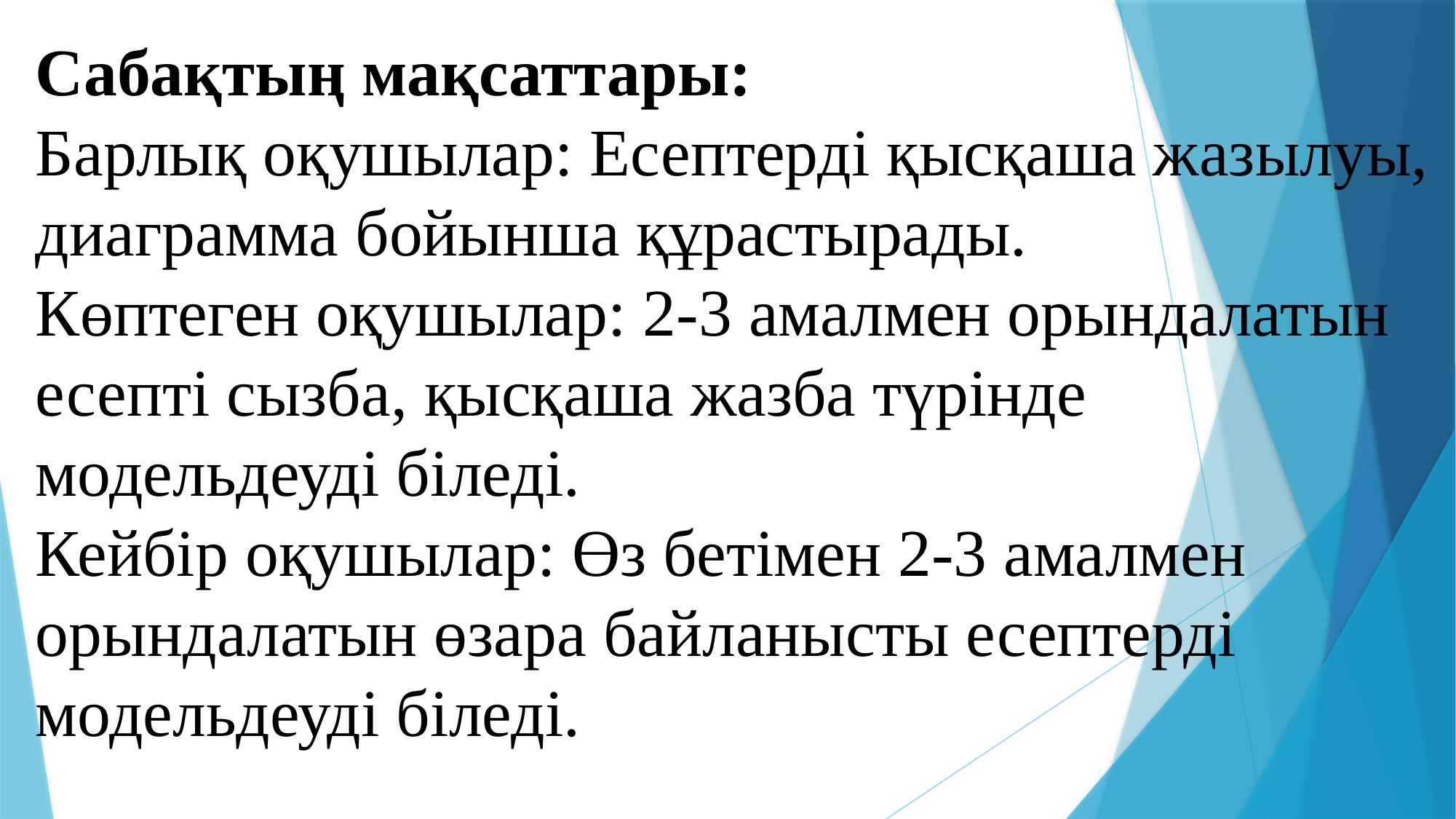

# Сабақтың мақсаттары: Барлық оқушылар: Есептерді қысқаша жазылуы, диаграмма бойынша құрастырады. Көптеген оқушылар: 2-3 амалмен орындалатын есепті сызба, қысқаша жазба түрінде модельдеуді біледі. Кейбір оқушылар: Өз бетімен 2-3 амалмен орындалатын өзара байланысты есептерді модельдеуді біледі.